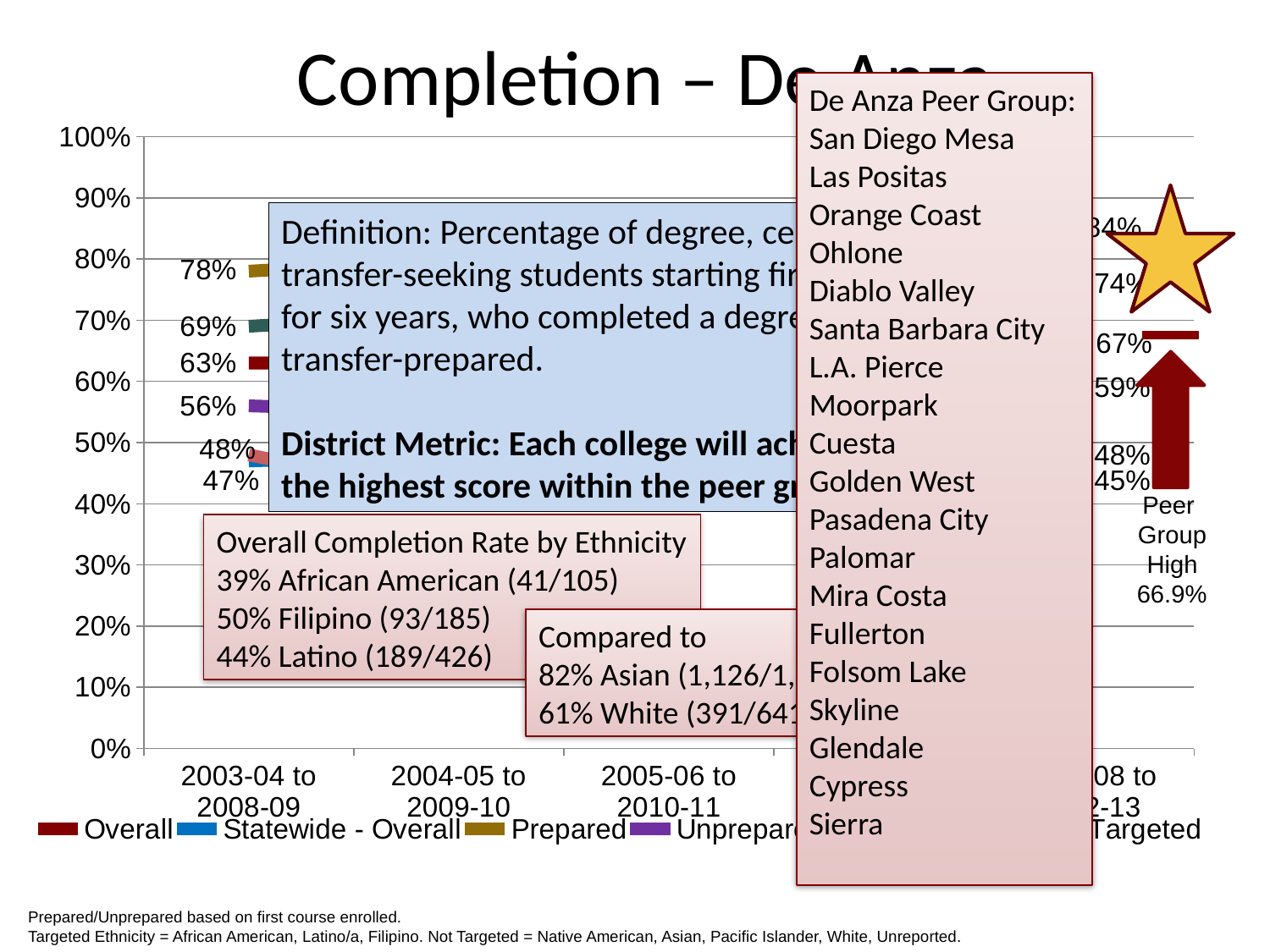

# Completion – De Anza
De Anza Peer Group:
San Diego Mesa
Las Positas
Orange Coast
Ohlone
Diablo Valley
Santa Barbara City
L.A. Pierce
Moorpark
Cuesta
Golden West
Pasadena City
Palomar
Mira Costa
Fullerton
Folsom Lake
Skyline
Glendale
Cypress
Sierra

### Chart

| Category | Overall | Statewide - Overall | Prepared | Unprepared | Targeted | Not Targeted |
|---|---|---|---|---|---|---|
| 2003-04 to 2008-09 | 0.6300000000000001 | 0.47000000000000003 | 0.78 | 0.56 | 0.48000000000000004 | 0.6900000000000001 |
| 2004-05 to 2009-10 | 0.6300000000000001 | 0.48000000000000004 | 0.8 | 0.55 | 0.41000000000000003 | 0.7100000000000001 |
| 2005-06 to 2010-11 | 0.6400000000000001 | 0.49000000000000005 | 0.8300000000000001 | 0.55 | 0.44 | 0.6900000000000001 |
| 2006-07 to 2011-12 | 0.6600000000000001 | 0.49000000000000005 | 0.8200000000000001 | 0.6000000000000001 | 0.47000000000000003 | 0.7200000000000001 |
| 2007-08 to 2012-13 | 0.6700000000000002 | 0.48000000000000004 | 0.8400000000000001 | 0.59 | 0.45 | 0.7400000000000001 |
Prepared
Definition: Percentage of degree, certificate and/or transfer-seeking students starting first time, tracked for six years, who completed a degree, certificate or transfer-prepared.

District Metric: Each college will achieve 75% or the highest score within the peer group.
Not Targeted Ethnicity
Overall

Peer
Group
High
66.9%
Unprepared
Statewide - Overall
Targeted Ethnicity
Overall Completion Rate by Ethnicity
39% African American (41/105)
50% Filipino (93/185)
44% Latino (189/426)
Compared to
82% Asian (1,126/1,381)
61% White (391/641)
Prepared/Unprepared based on first course enrolled.
Targeted Ethnicity = African American, Latino/a, Filipino. Not Targeted = Native American, Asian, Pacific Islander, White, Unreported.